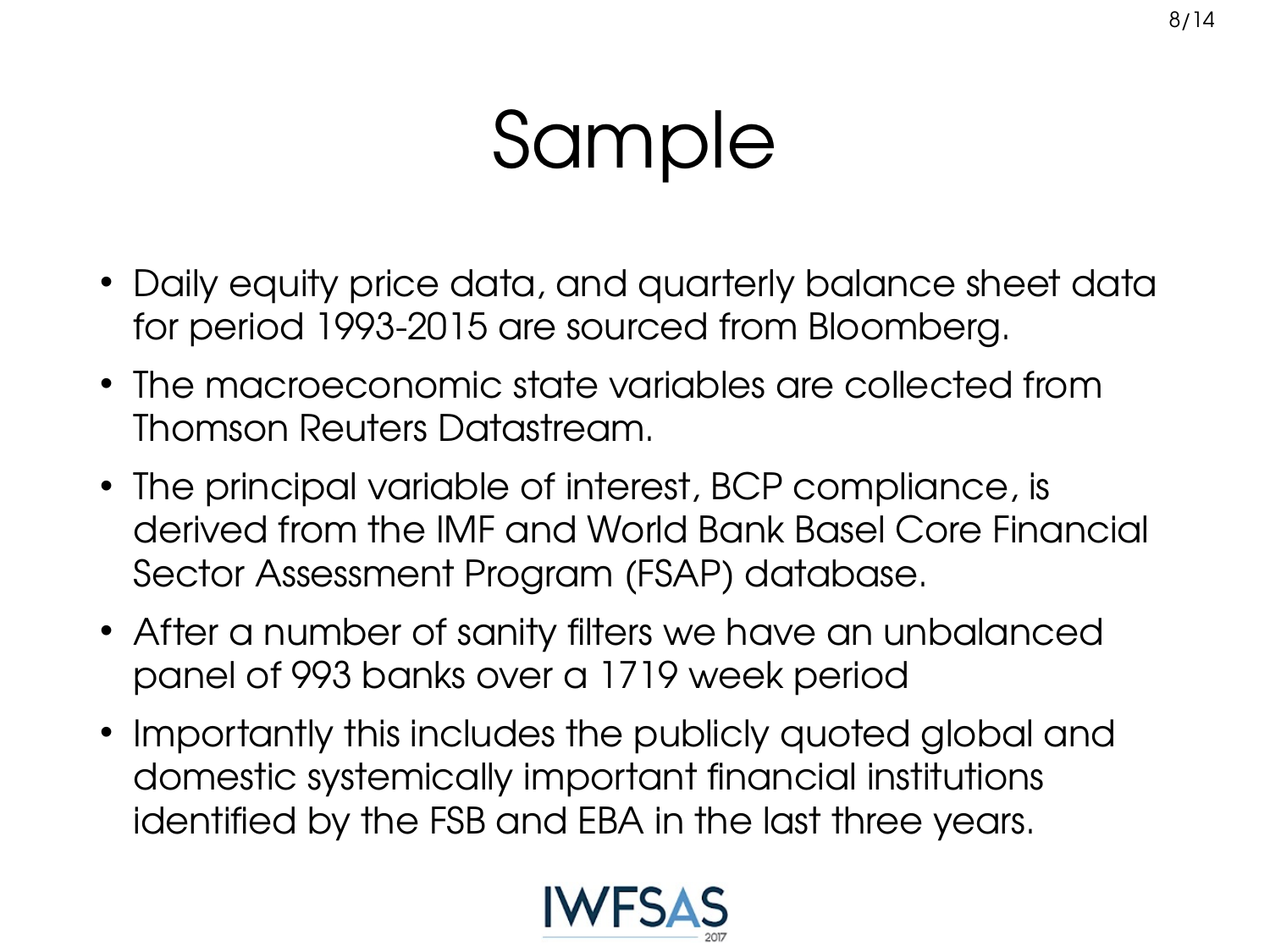

# Sample
Daily equity price data, and quarterly balance sheet data for period 1993-2015 are sourced from Bloomberg.
The macroeconomic state variables are collected from Thomson Reuters Datastream.
The principal variable of interest, BCP compliance, is derived from the IMF and World Bank Basel Core Financial Sector Assessment Program (FSAP) database.
After a number of sanity filters we have an unbalanced panel of 993 banks over a 1719 week period
Importantly this includes the publicly quoted global and domestic systemically important financial institutions identified by the FSB and EBA in the last three years.